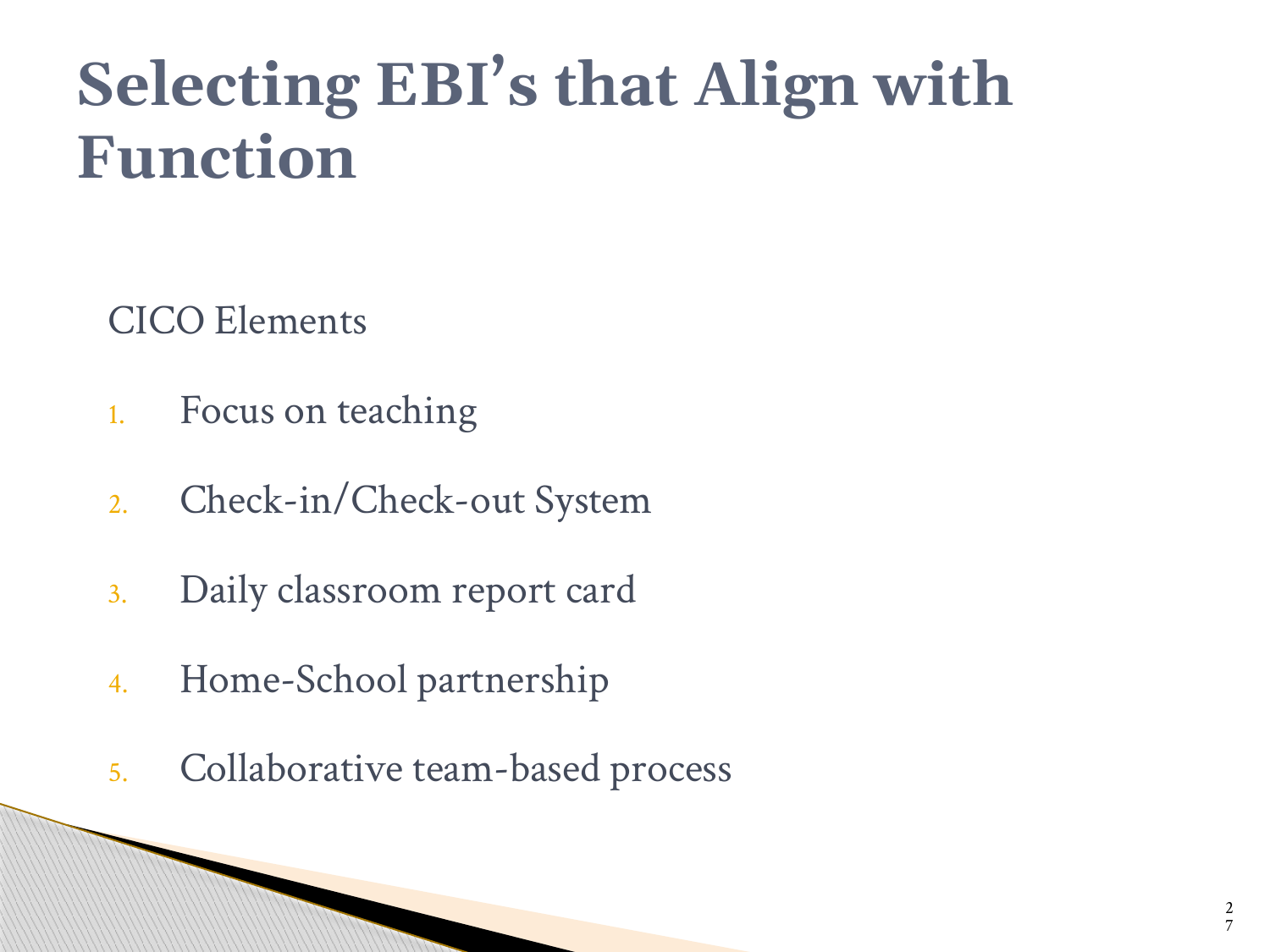

# Selecting EBI’s that Align with Function
CICO Elements
Focus on teaching
Check-in/Check-out System
Daily classroom report card
Home-School partnership
Collaborative team-based process
http://miblsi.cenmi.org/
27